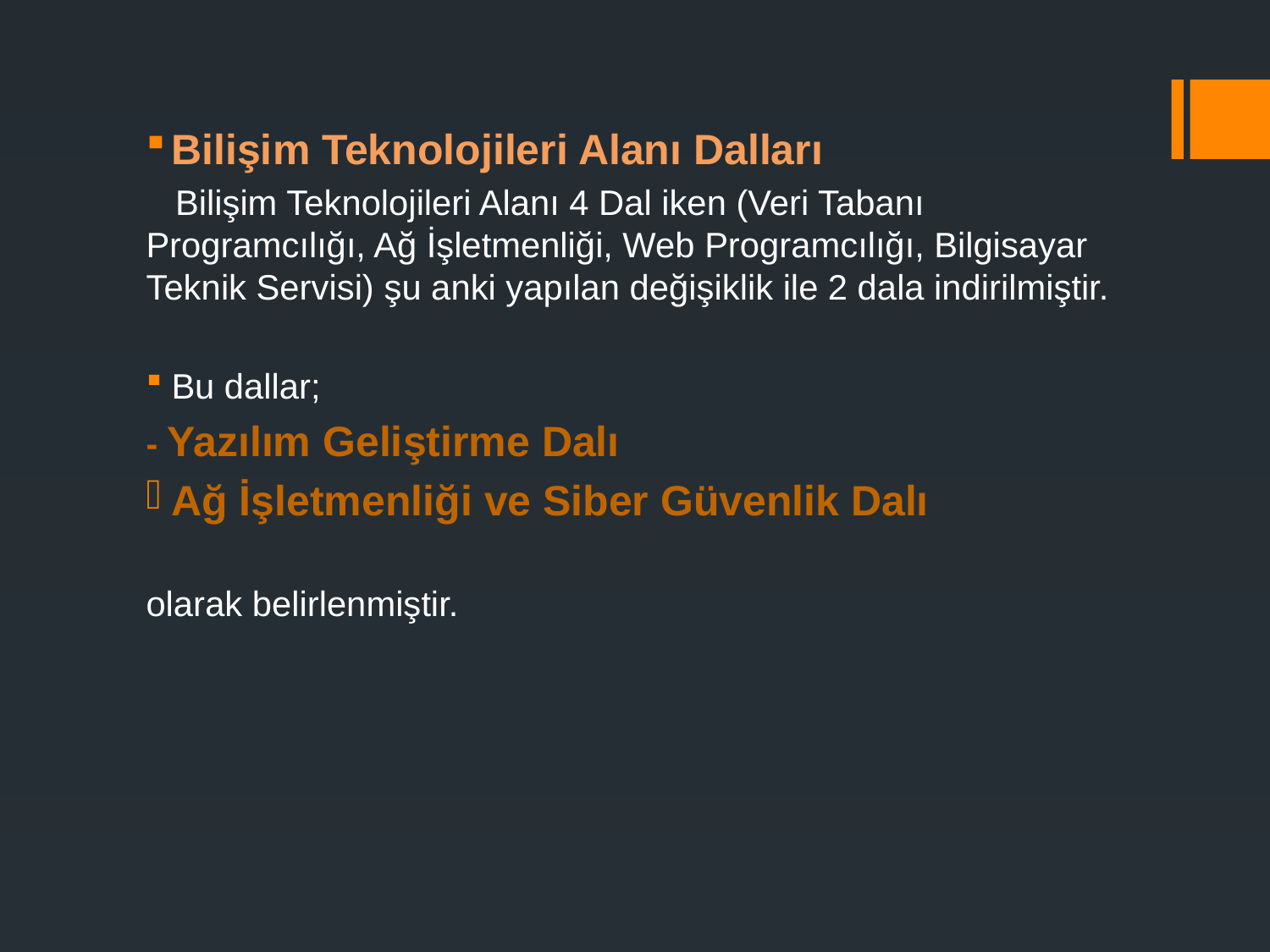

Bilişim Teknolojileri Alanı Dalları
   Bilişim Teknolojileri Alanı 4 Dal iken (Veri Tabanı Programcılığı, Ağ İşletmenliği, Web Programcılığı, Bilgisayar Teknik Servisi) şu anki yapılan değişiklik ile 2 dala indirilmiştir.

Bu dallar;
- Yazılım Geliştirme Dalı
Ağ İşletmenliği ve Siber Güvenlik Dalı

olarak belirlenmiştir.